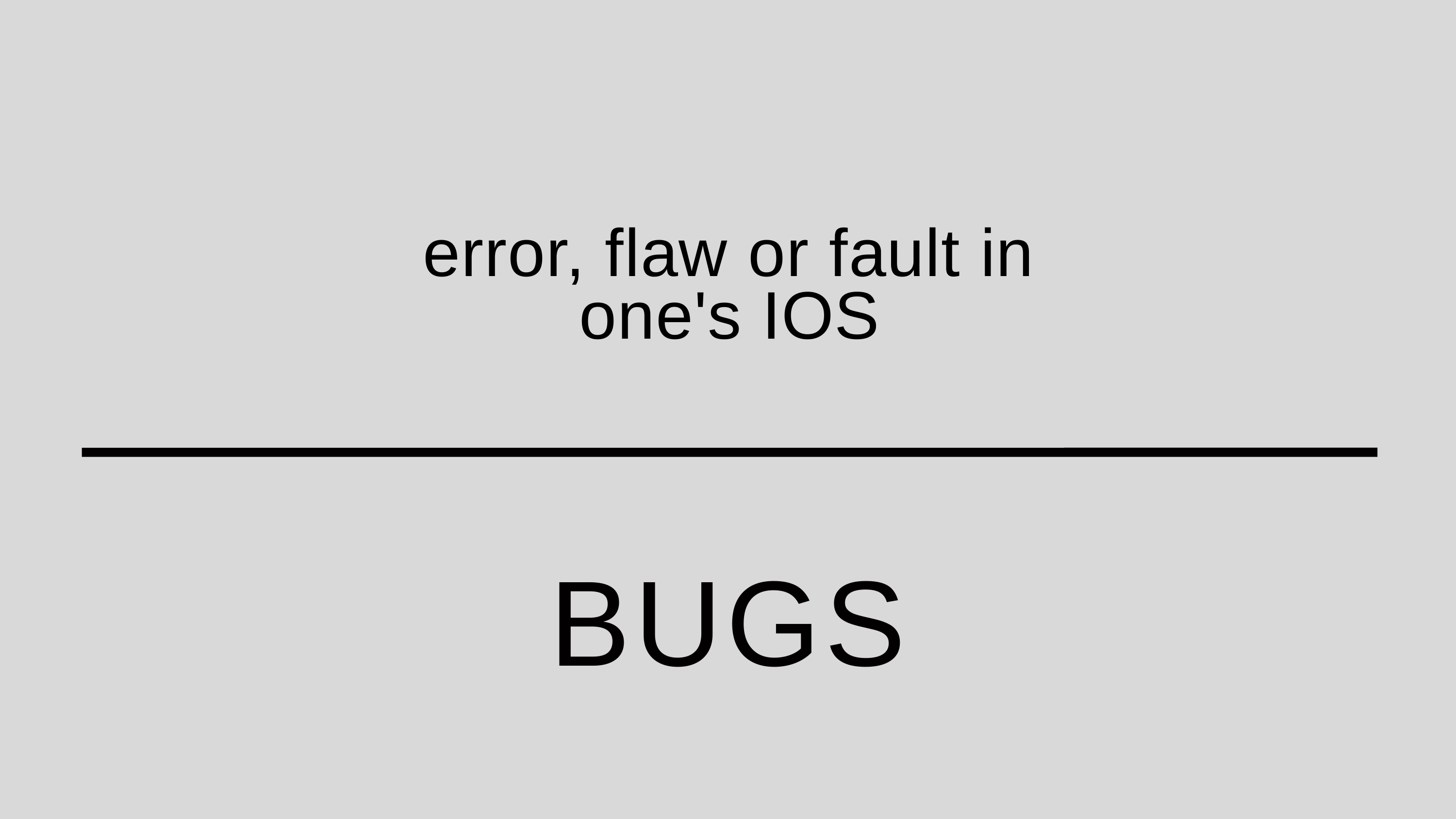

error, flaw or fault in one's IOS

BUGS